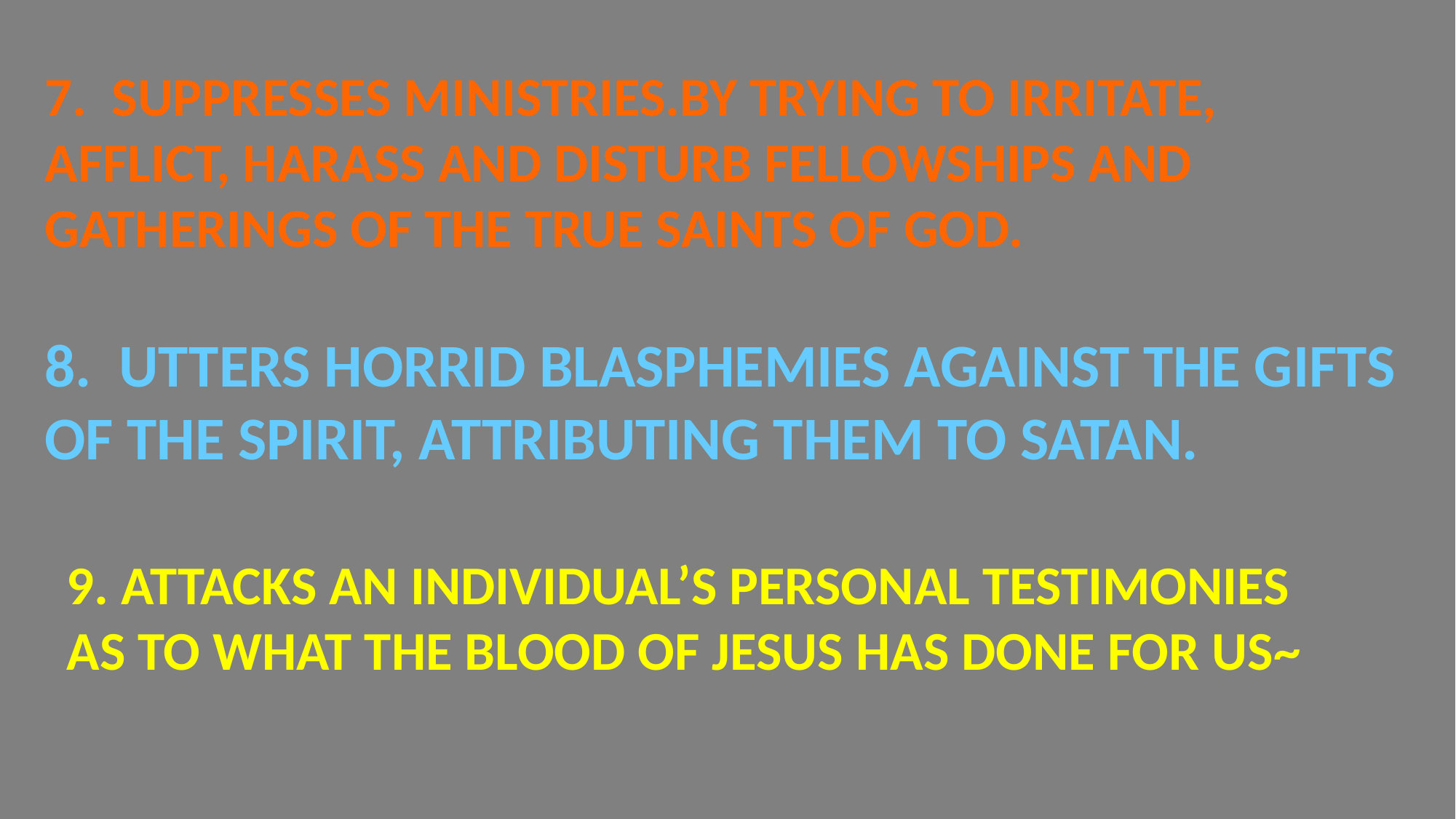

7.  SUPPRESSES MINISTRIES.BY TRYING TO IRRITATE, AFFLICT, HARASS AND DISTURB FELLOWSHIPS AND GATHERINGS OF THE TRUE SAINTS OF GOD.
8.  UTTERS HORRID BLASPHEMIES AGAINST THE GIFTS  OF THE SPIRIT, ATTRIBUTING THEM TO SATAN.
9. ATTACKS AN INDIVIDUAL’S PERSONAL TESTIMONIES AS TO WHAT THE BLOOD OF JESUS HAS DONE FOR US~